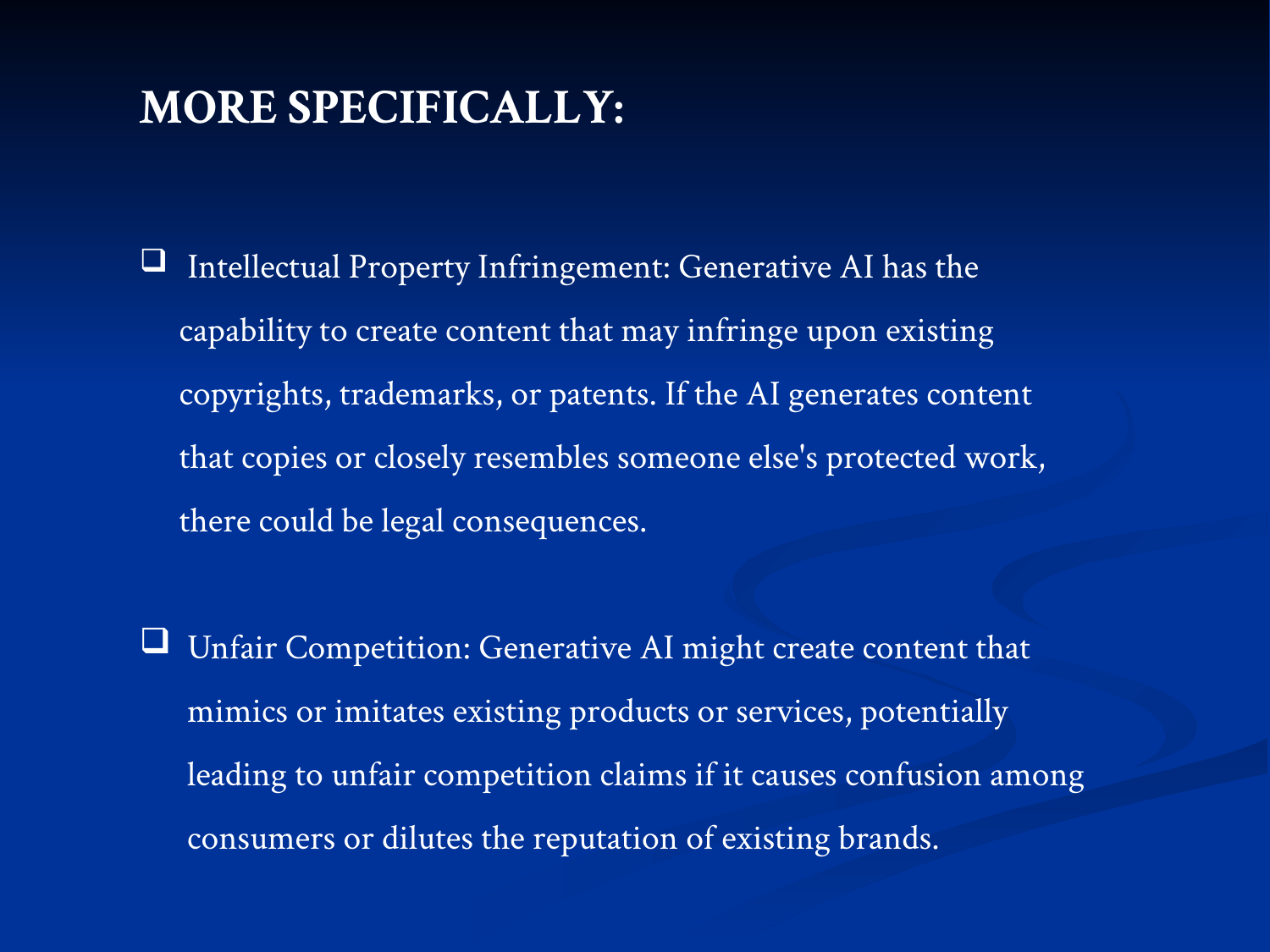

MORE SPECIFICALLY:

 Intellectual Property Infringement: Generative AI has the capability to create content that may infringe upon existing copyrights, trademarks, or patents. If the AI generates content that copies or closely resembles someone else's protected work, there could be legal consequences.

Unfair Competition: Generative AI might create content that mimics or imitates existing products or services, potentially leading to unfair competition claims if it causes confusion among consumers or dilutes the reputation of existing brands.